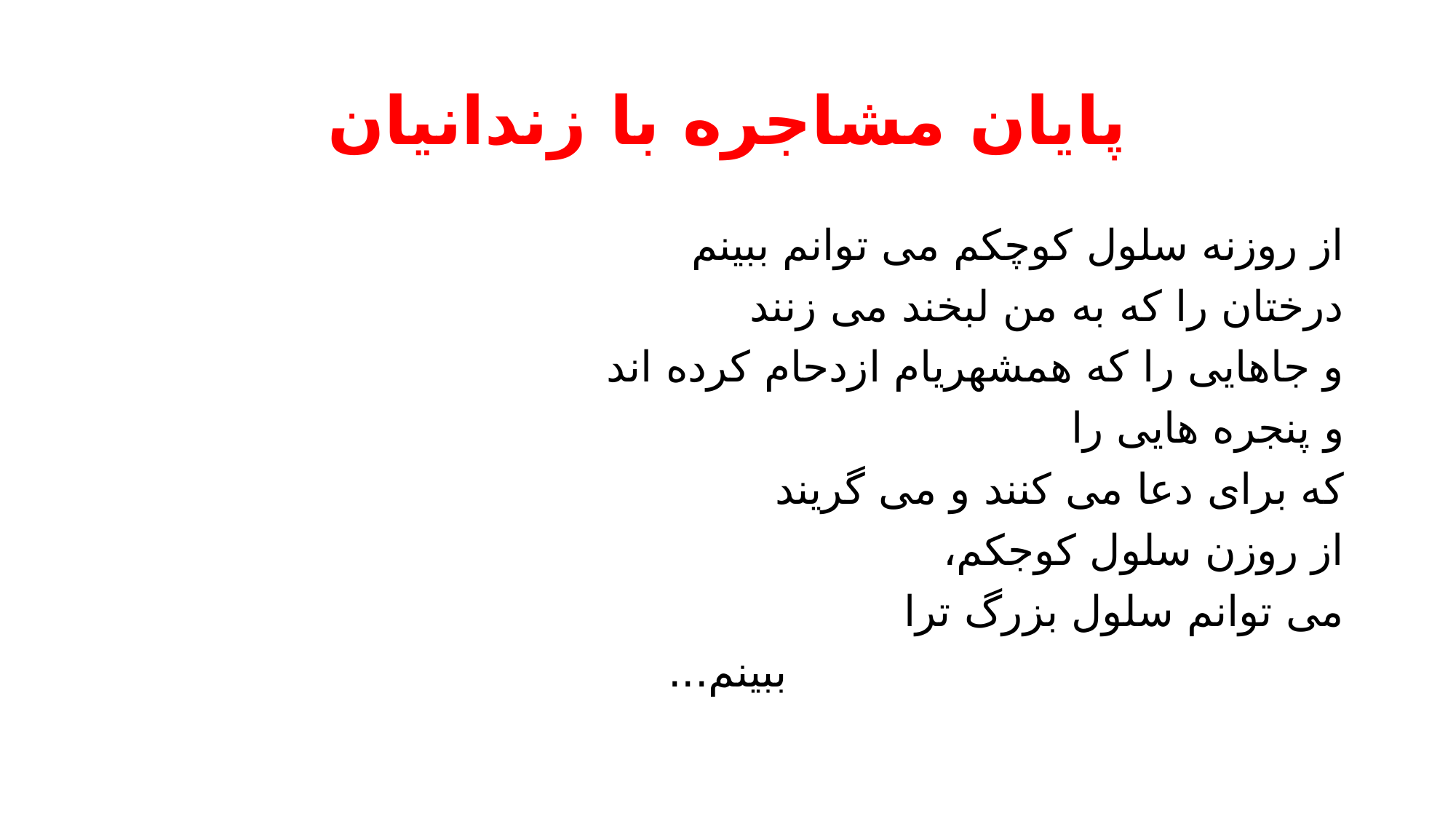

# پایان مشاجره با زندانیان
	از روزنه سلول کوچکم می توانم ببینم
	درختان را که به من لبخند می زنند
	و جاهایی را که همشهریام ازدحام کرده اند
	و پنجره هایی را
	که برای دعا می کنند و می گریند
	از روزن سلول کوجکم،
	می توانم سلول بزرگ ترا
ببینم...